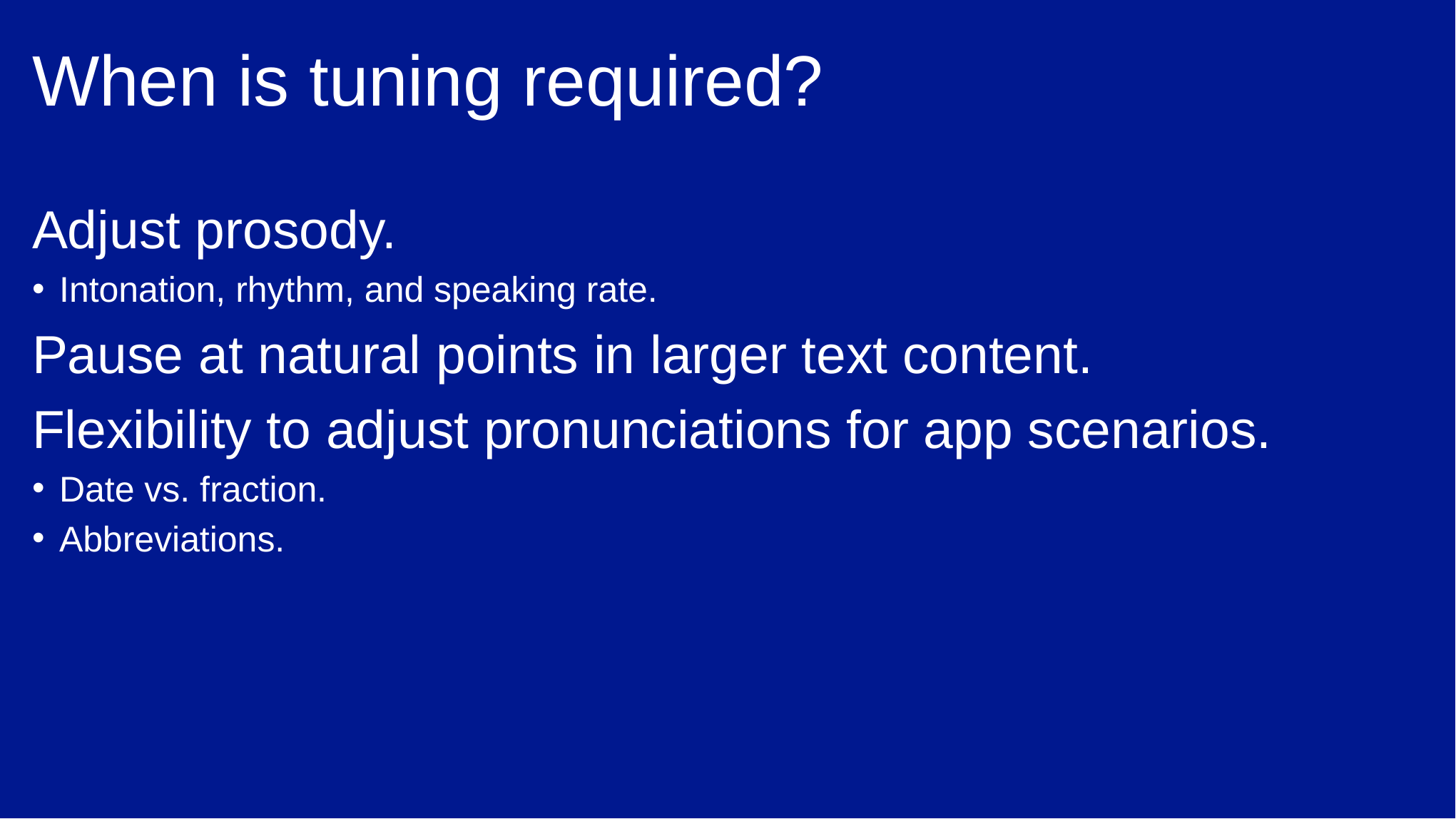

# When is tuning required?
Adjust prosody.
Intonation, rhythm, and speaking rate.
Pause at natural points in larger text content.
Flexibility to adjust pronunciations for app scenarios.
Date vs. fraction.
Abbreviations.